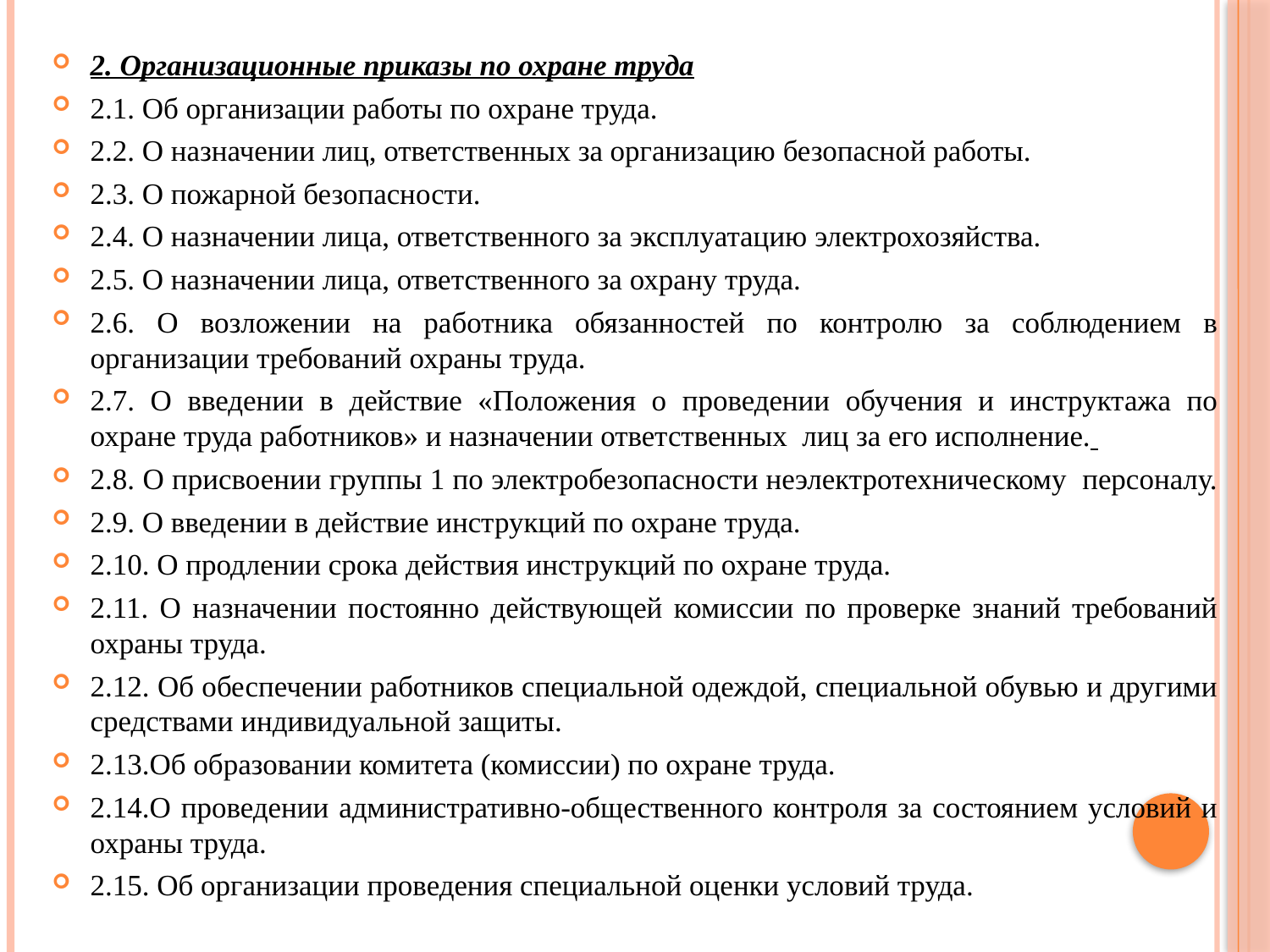

2. Организационные приказы по охране труда
2.1. Об организации работы по охране труда.
2.2. О назначении лиц, ответственных за организацию безопасной работы.
2.3. О пожарной безопасности.
2.4. О назначении лица, ответственного за эксплуатацию электрохозяйства.
2.5. О назначении лица, ответственного за охрану труда.
2.6. О возложении на работника обязанностей по контролю за соблюдением в организации требований охраны труда.
2.7. О введении в действие «Положения о проведении обучения и инструктажа по охране труда работников» и назначении ответственных  лиц за его исполнение.
2.8. О присвоении группы 1 по электробезопасности неэлектротехническому  персоналу.
2.9. О введении в действие инструкций по охране труда.
2.10. О продлении срока действия инструкций по охране труда.
2.11. О назначении постоянно действующей комиссии по проверке знаний требований охраны труда.
2.12. Об обеспечении работников специальной одеждой, специальной обувью и другими средствами индивидуальной защиты.
2.13.Об образовании комитета (комиссии) по охране труда.
2.14.О проведении административно-общественного контроля за состоянием условий и охраны труда.
2.15. Об организации проведения специальной оценки условий труда.